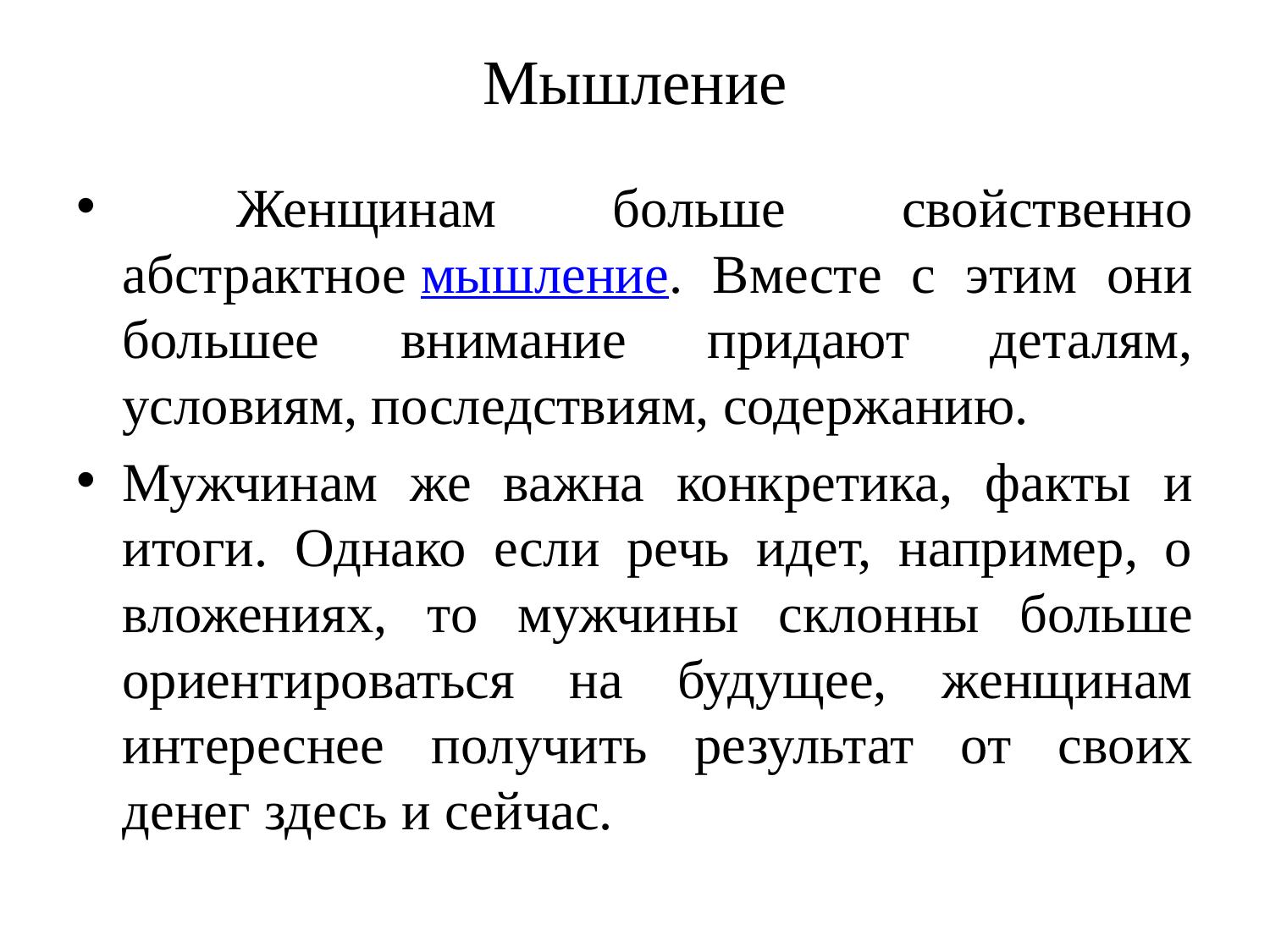

# Мышление
 Женщинам больше свойственно абстрактное мышление. Вместе с этим они большее внимание придают деталям, условиям, последствиям, содержанию.
Мужчинам же важна конкретика, факты и итоги. Однако если речь идет, например, о вложениях, то мужчины склонны больше ориентироваться на будущее, женщинам интереснее получить результат от своих денег здесь и сейчас.